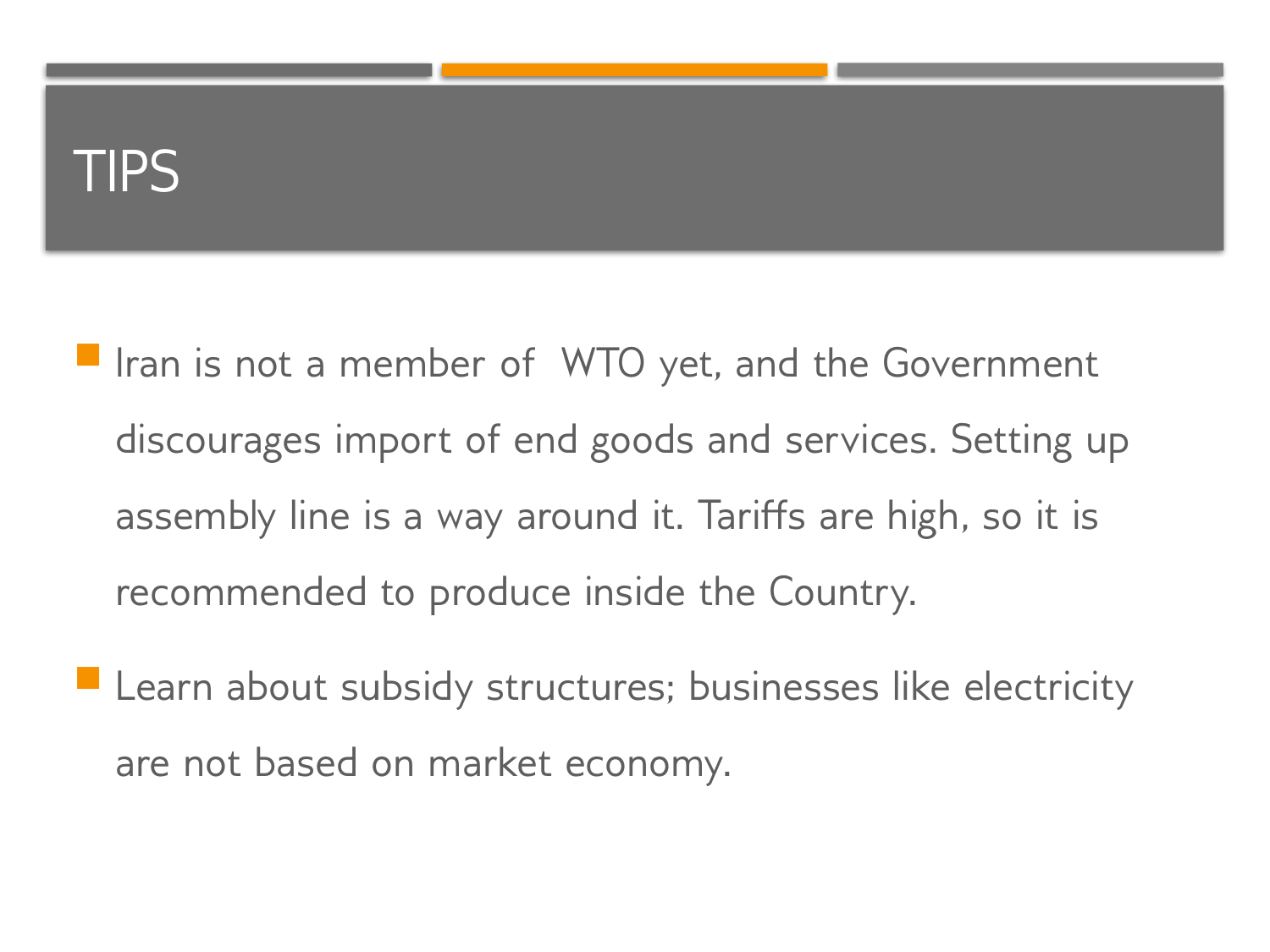

# Tips
Iran is not a member of  WTO yet, and the Government discourages import of end goods and services. Setting up assembly line is a way around it. Tariffs are high, so it is recommended to produce inside the Country.
Learn about subsidy structures; businesses like electricity are not based on market economy.